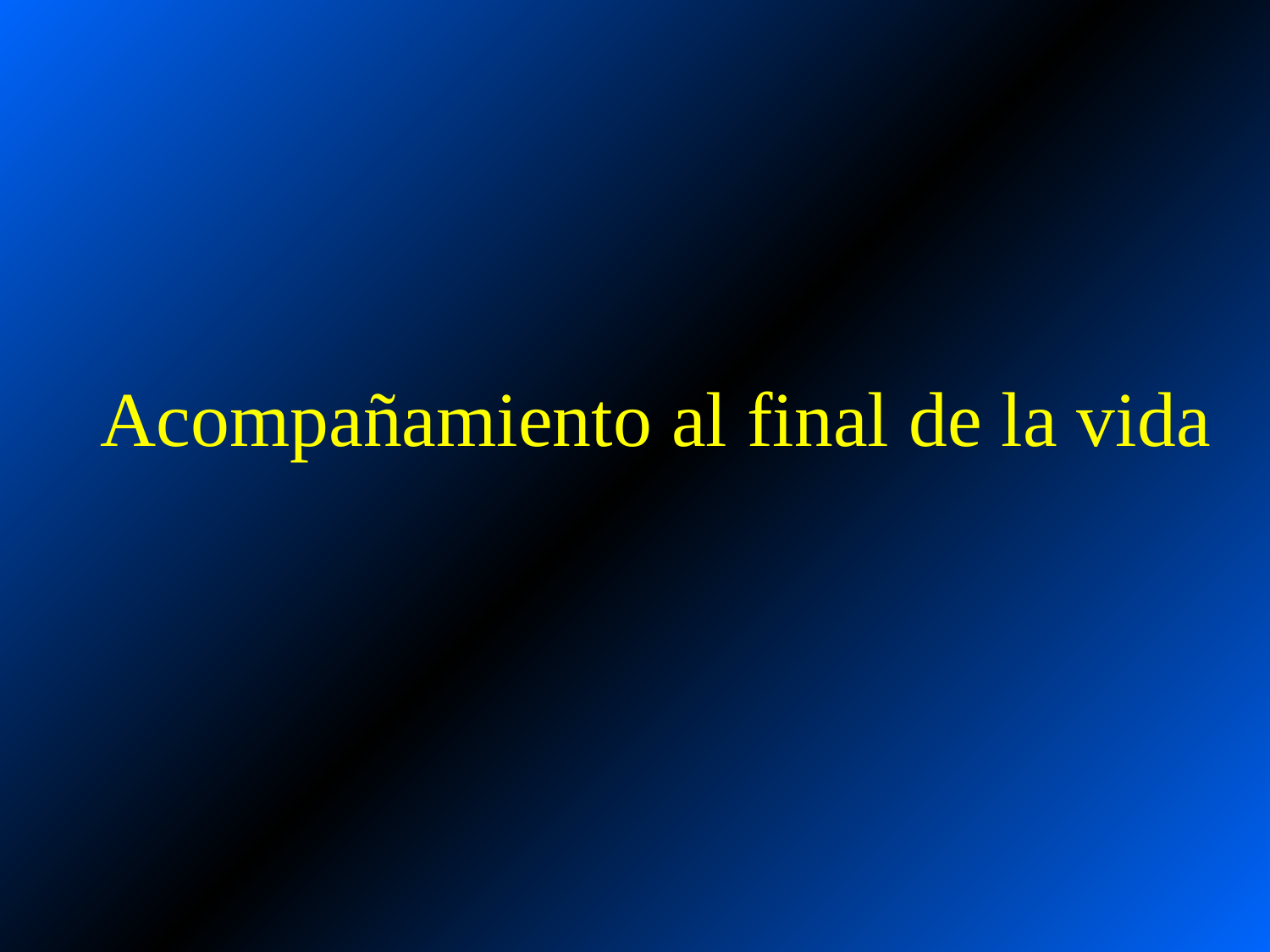

# Acompañamiento al final de la vida